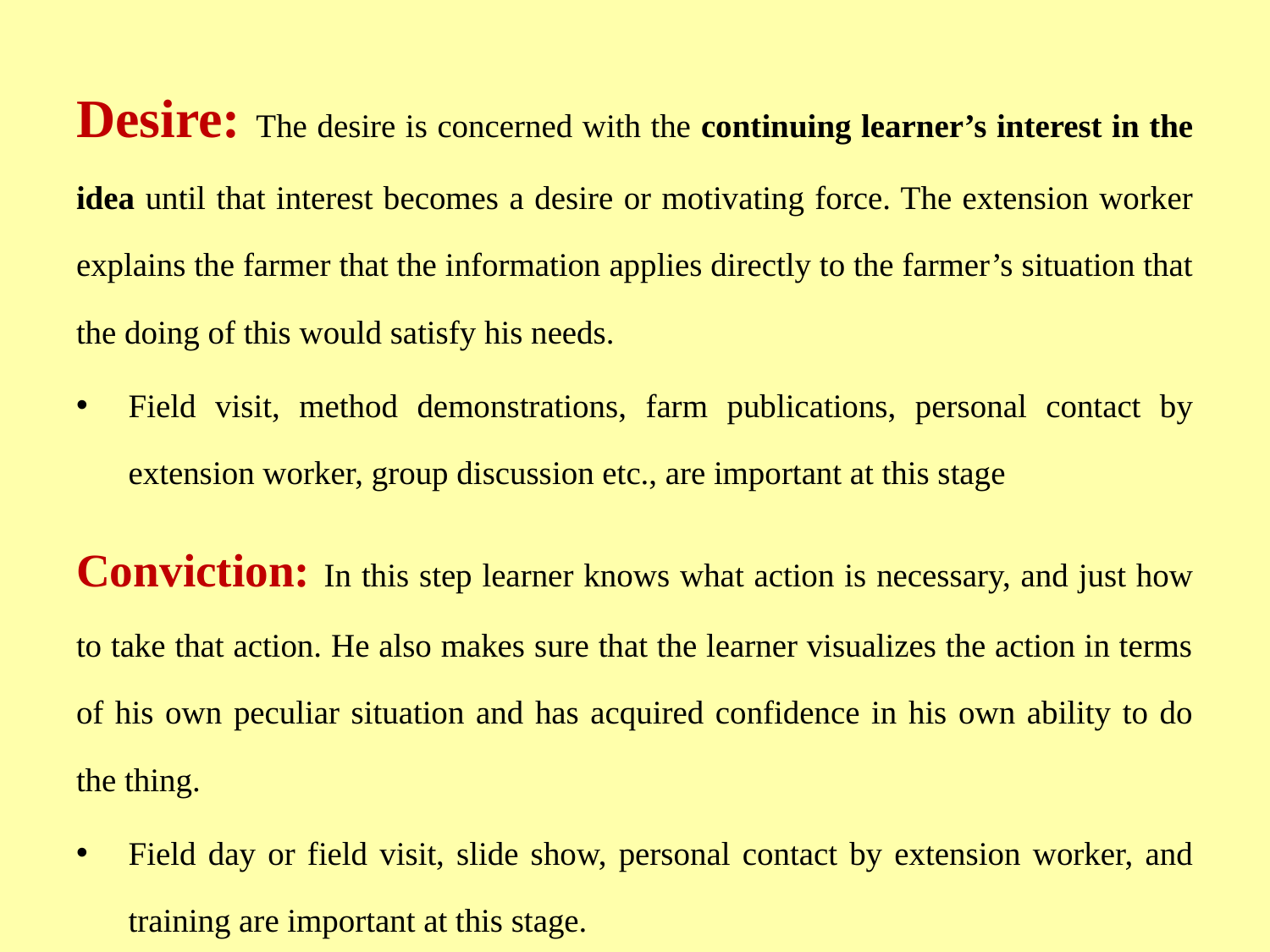

Desire: The desire is concerned with the continuing learner’s interest in the idea until that interest becomes a desire or motivating force. The extension worker explains the farmer that the information applies directly to the farmer’s situation that the doing of this would satisfy his needs.
	Field visit, method demonstrations, farm publications, personal contact by extension worker, group discussion etc., are important at this stage
Conviction: In this step learner knows what action is necessary, and just how to take that action. He also makes sure that the learner visualizes the action in terms of his own peculiar situation and has acquired confidence in his own ability to do the thing.
	Field day or field visit, slide show, personal contact by extension worker, and training are important at this stage.